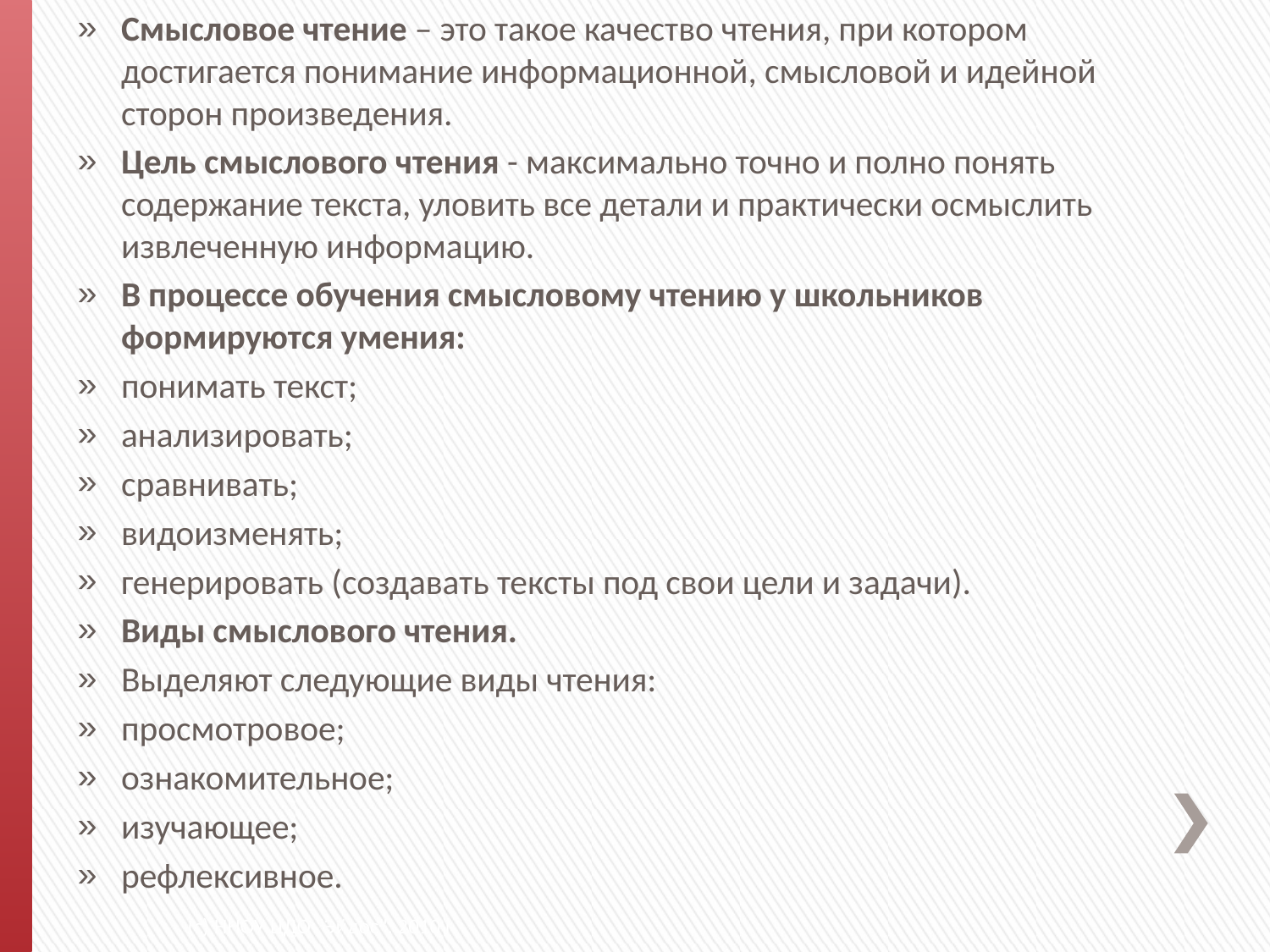

Смысловое чтение – это такое качество чтения, при котором достигается понимание информационной, смысловой и идейной сторон произведения.
Цель смыслового чтения - максимально точно и полно понять содержание текста, уловить все детали и практически осмыслить извлеченную информацию.
В процессе обучения смысловому чтению у школьников формируются умения:
понимать текст;
анализировать;
сравнивать;
видоизменять;
генерировать (создавать тексты под свои цели и задачи).
Виды смыслового чтения.
Выделяют следующие виды чтения:
просмотровое;
ознакомительное;
изучающее;
рефлексивное.

(c) ННОУ ЦДО "Эйдос", 2010 г.